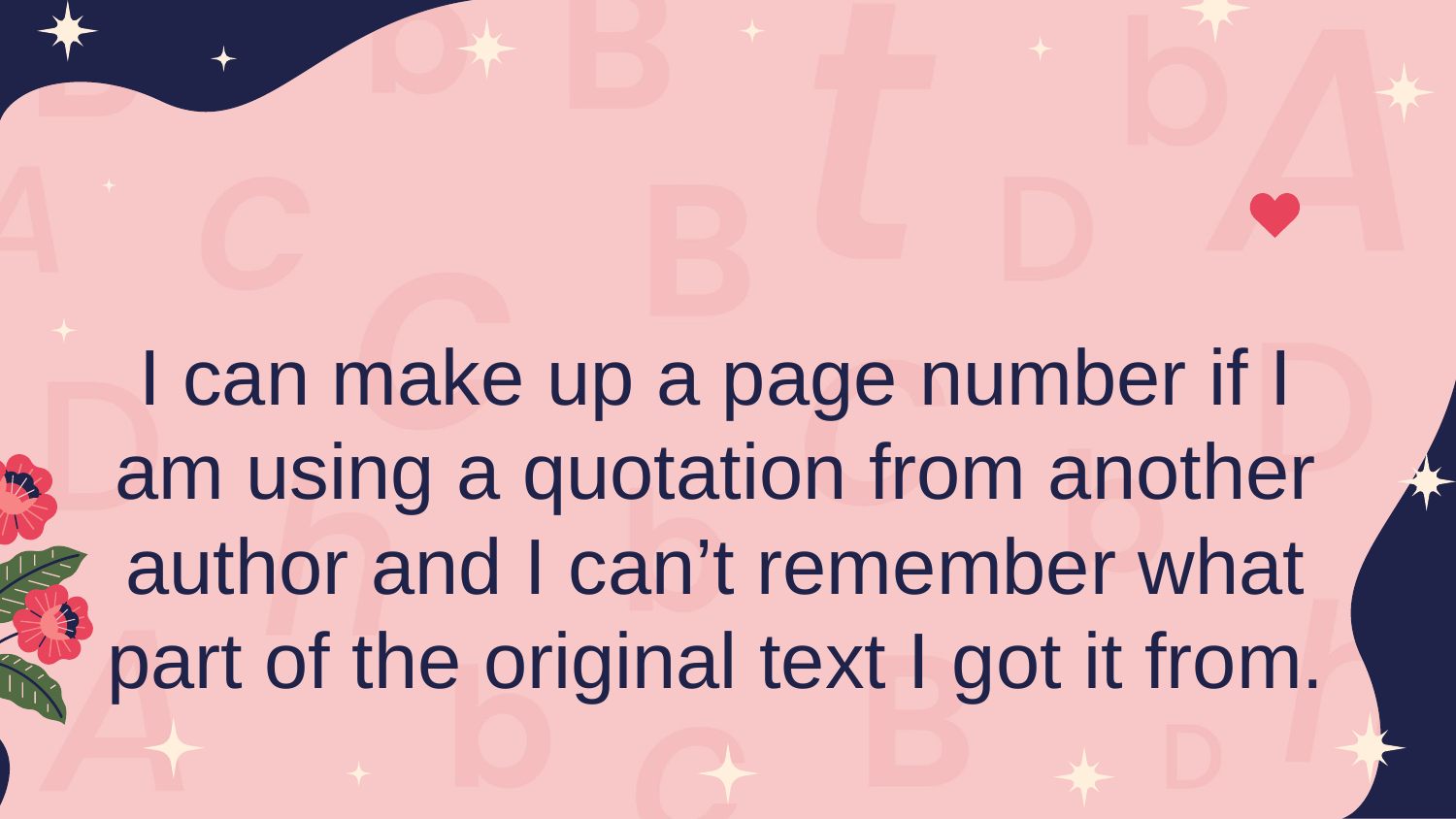

# I can make up a page number if I am using a quotation from another author and I can’t remember what part of the original text I got it from.